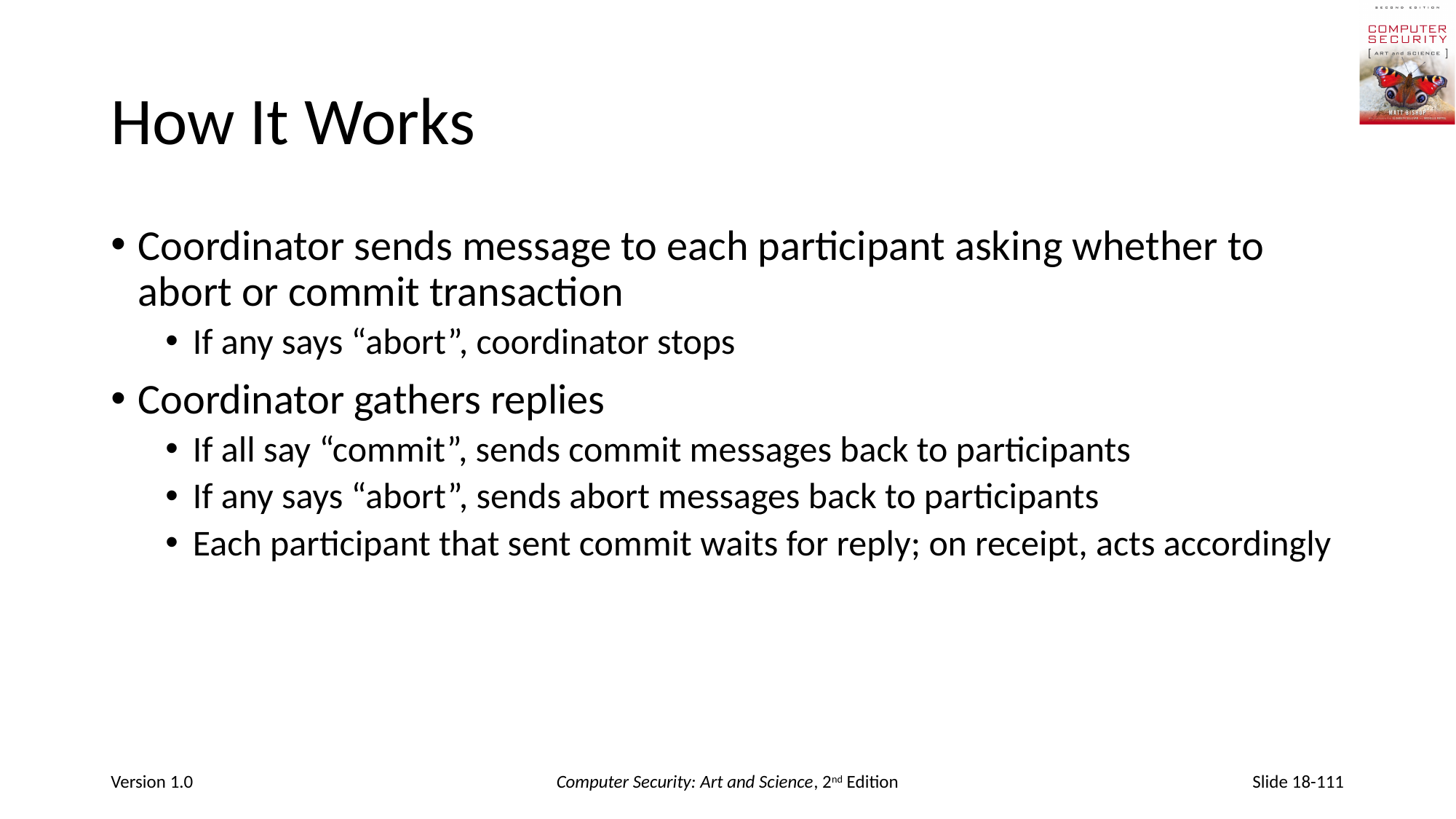

# How It Works
Coordinator sends message to each participant asking whether to abort or commit transaction
If any says “abort”, coordinator stops
Coordinator gathers replies
If all say “commit”, sends commit messages back to participants
If any says “abort”, sends abort messages back to participants
Each participant that sent commit waits for reply; on receipt, acts accordingly
Version 1.0
Computer Security: Art and Science, 2nd Edition
Slide 18-111